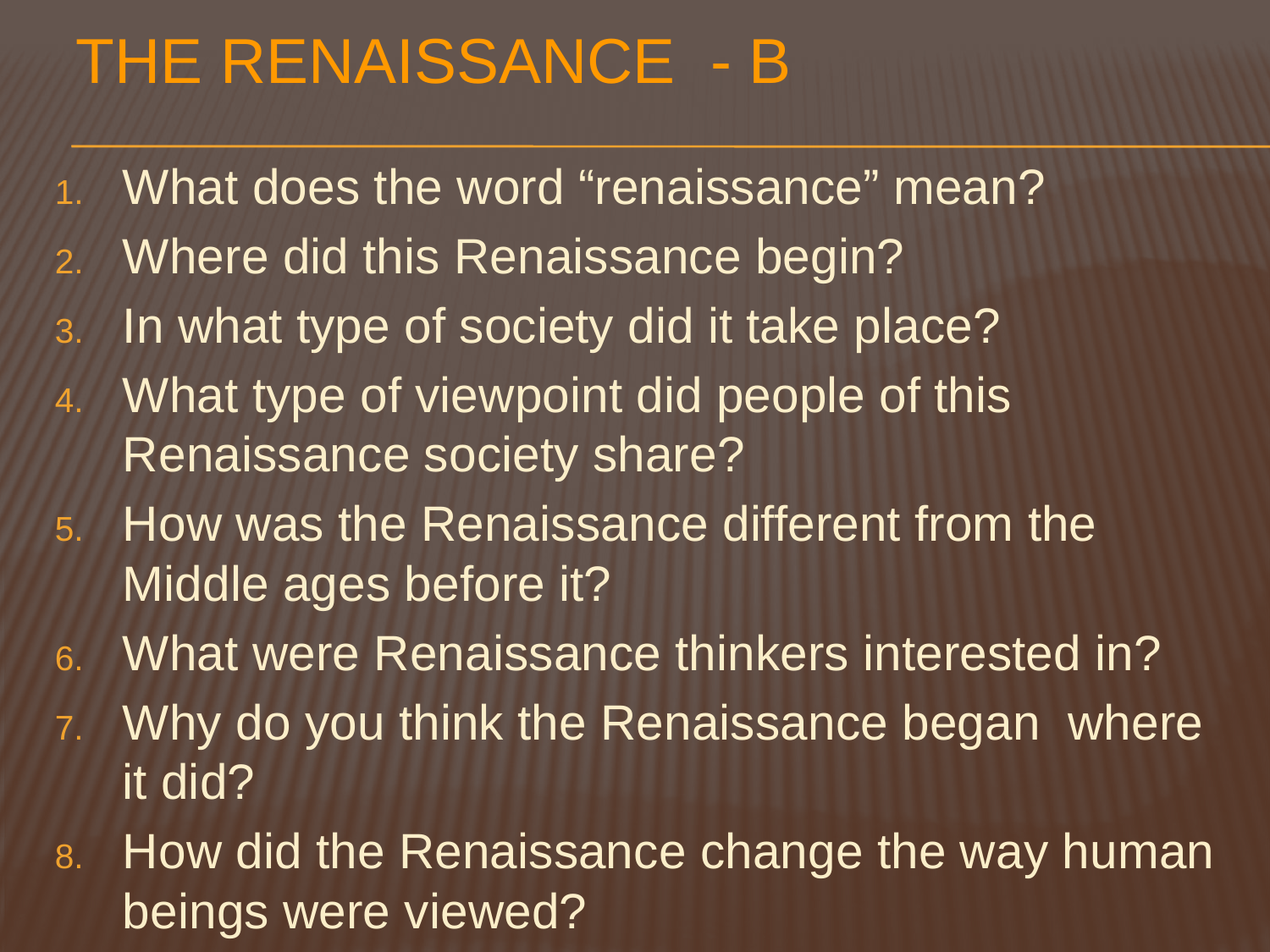

# The Renaissance  - B
What does the word “renaissance” mean?
Where did this Renaissance begin?
In what type of society did it take place?
What type of viewpoint did people of this Renaissance society share?
How was the Renaissance different from the Middle ages before it?
What were Renaissance thinkers interested in?
Why do you think the Renaissance began  where it did?
How did the Renaissance change the way human beings were viewed?